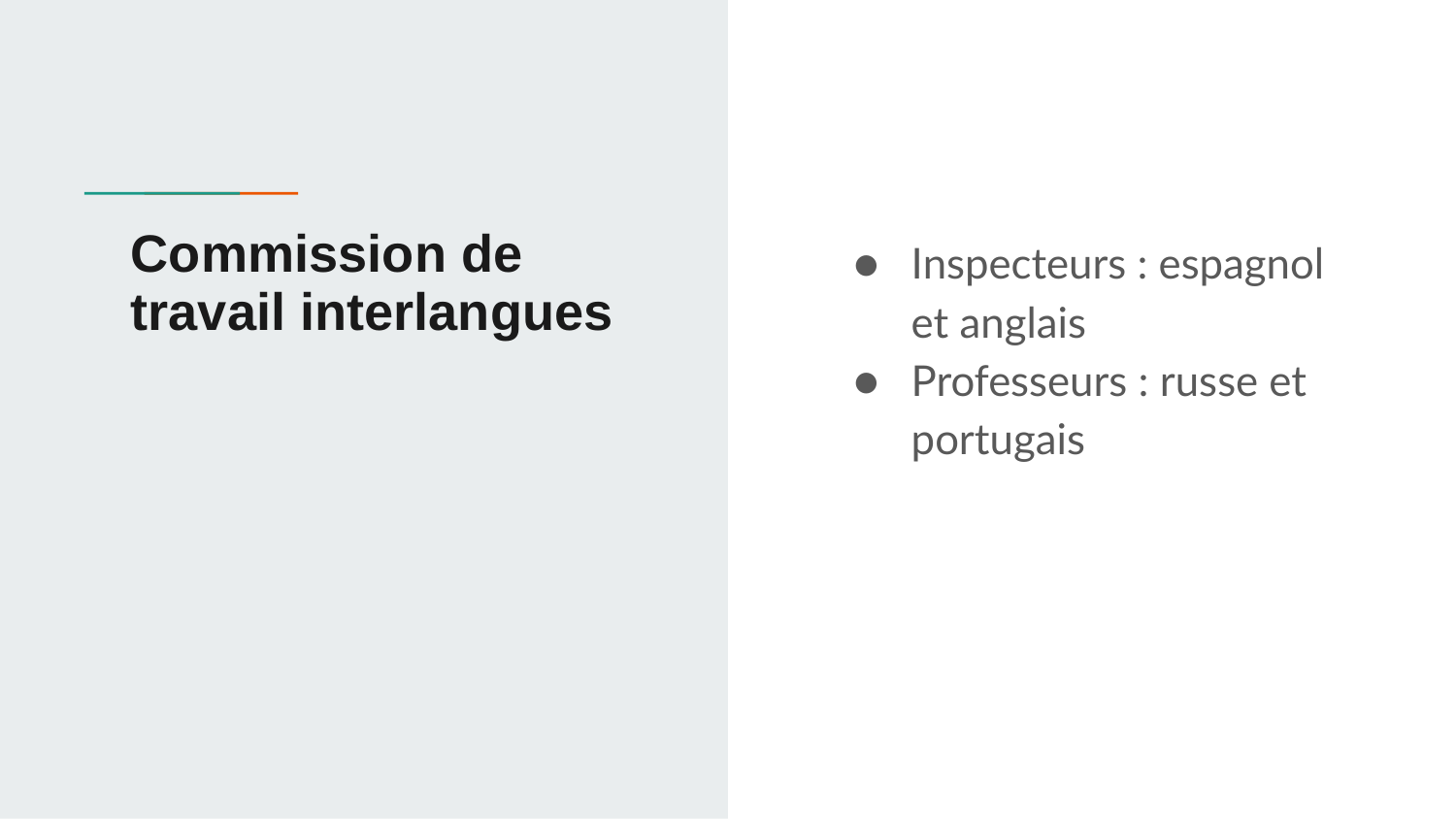

# Commission de travail interlangues
Inspecteurs : espagnol et anglais
Professeurs : russe et portugais